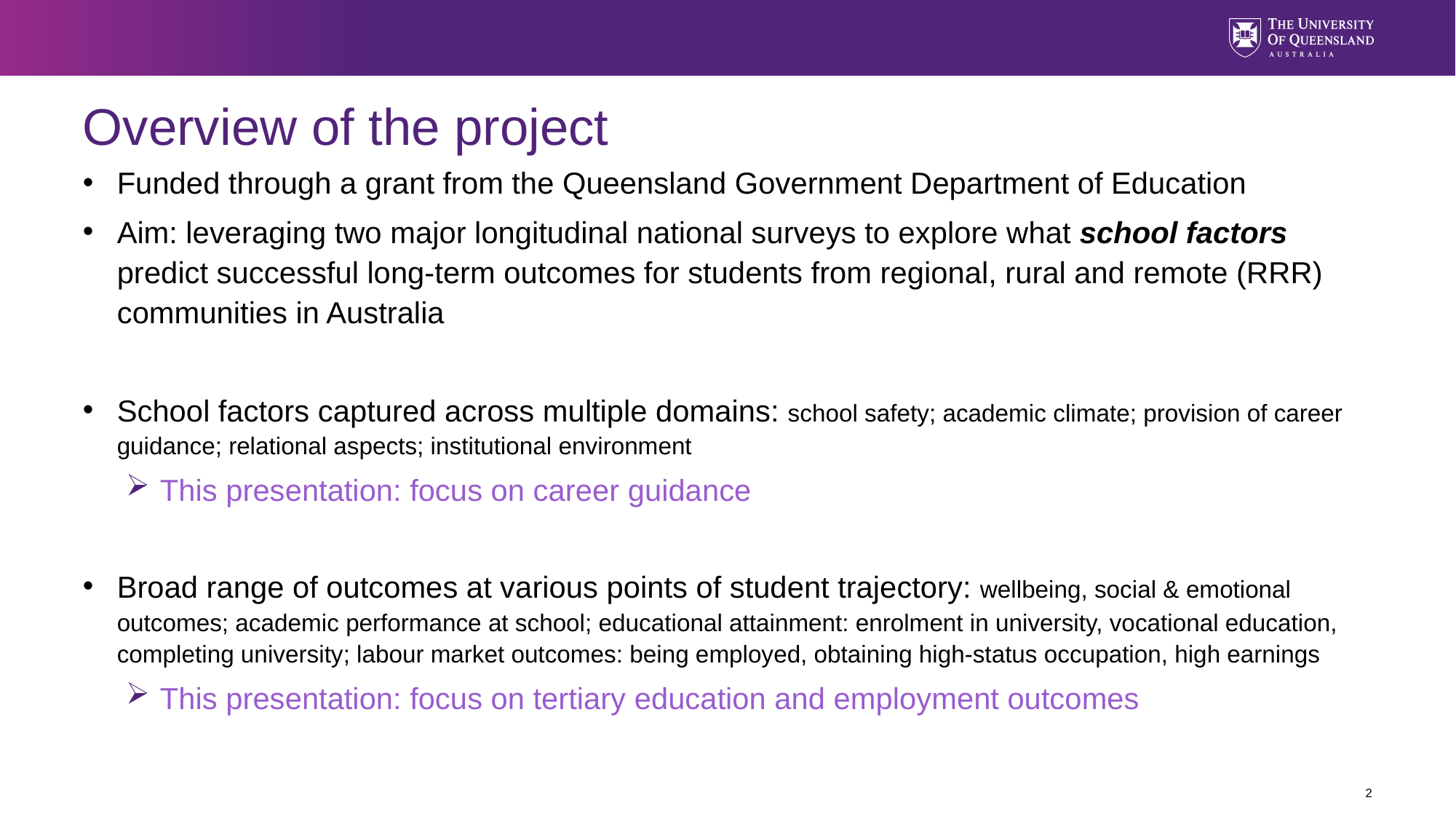

# Overview of the project
Funded through a grant from the Queensland Government Department of Education
Aim: leveraging two major longitudinal national surveys to explore what school factors predict successful long-term outcomes for students from regional, rural and remote (RRR) communities in Australia

School factors captured across multiple domains: school safety; academic climate; provision of career guidance; relational aspects; institutional environment
This presentation: focus on career guidance

Broad range of outcomes at various points of student trajectory: wellbeing, social & emotional outcomes; academic performance at school; educational attainment: enrolment in university, vocational education, completing university; labour market outcomes: being employed, obtaining high-status occupation, high earnings
This presentation: focus on tertiary education and employment outcomes

2